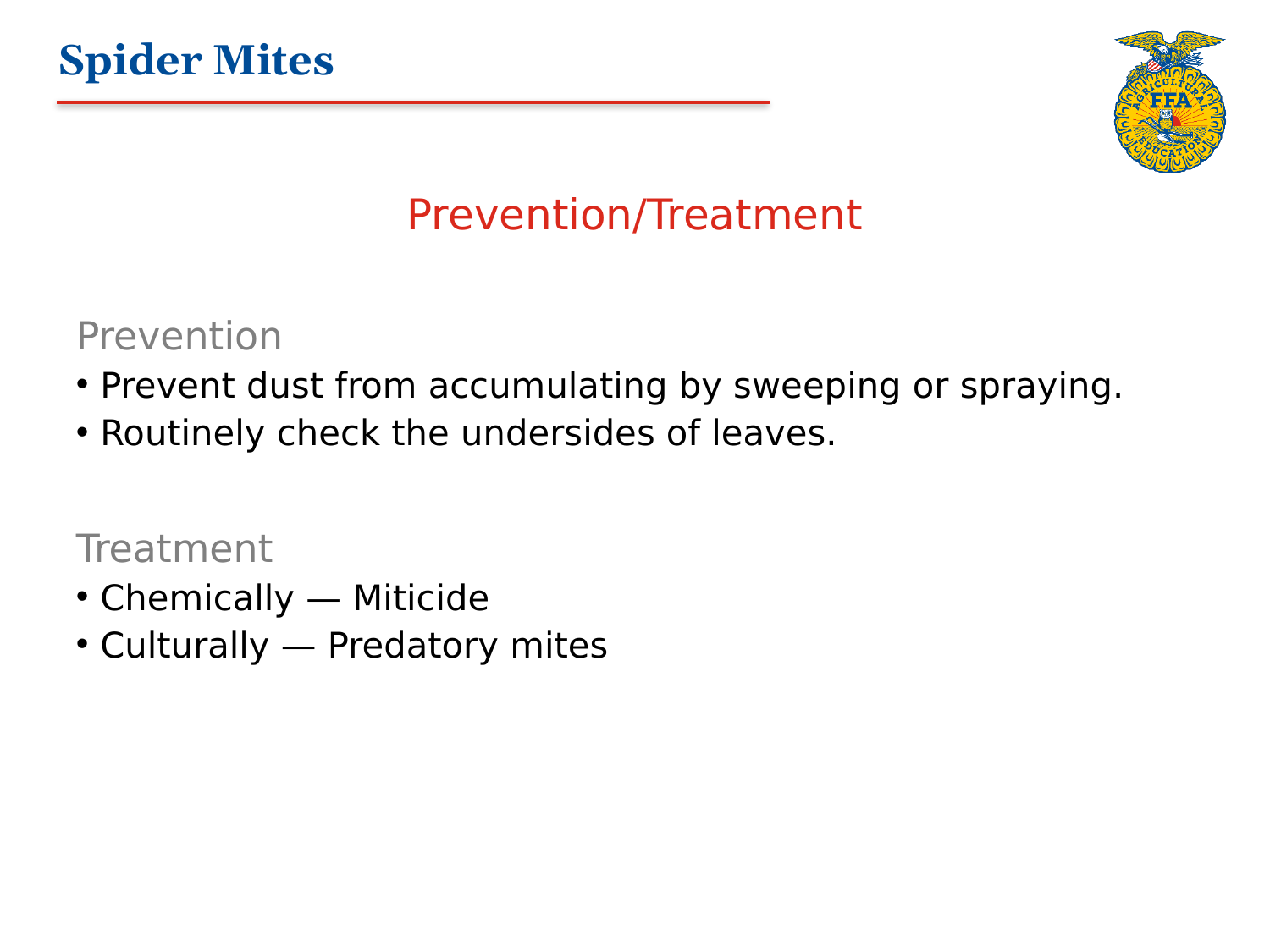

# Spider Mites
Prevention/Treatment
Prevention
Prevent dust from accumulating by sweeping or spraying.
Routinely check the undersides of leaves.

Treatment
Chemically — Miticide
Culturally — Predatory mites